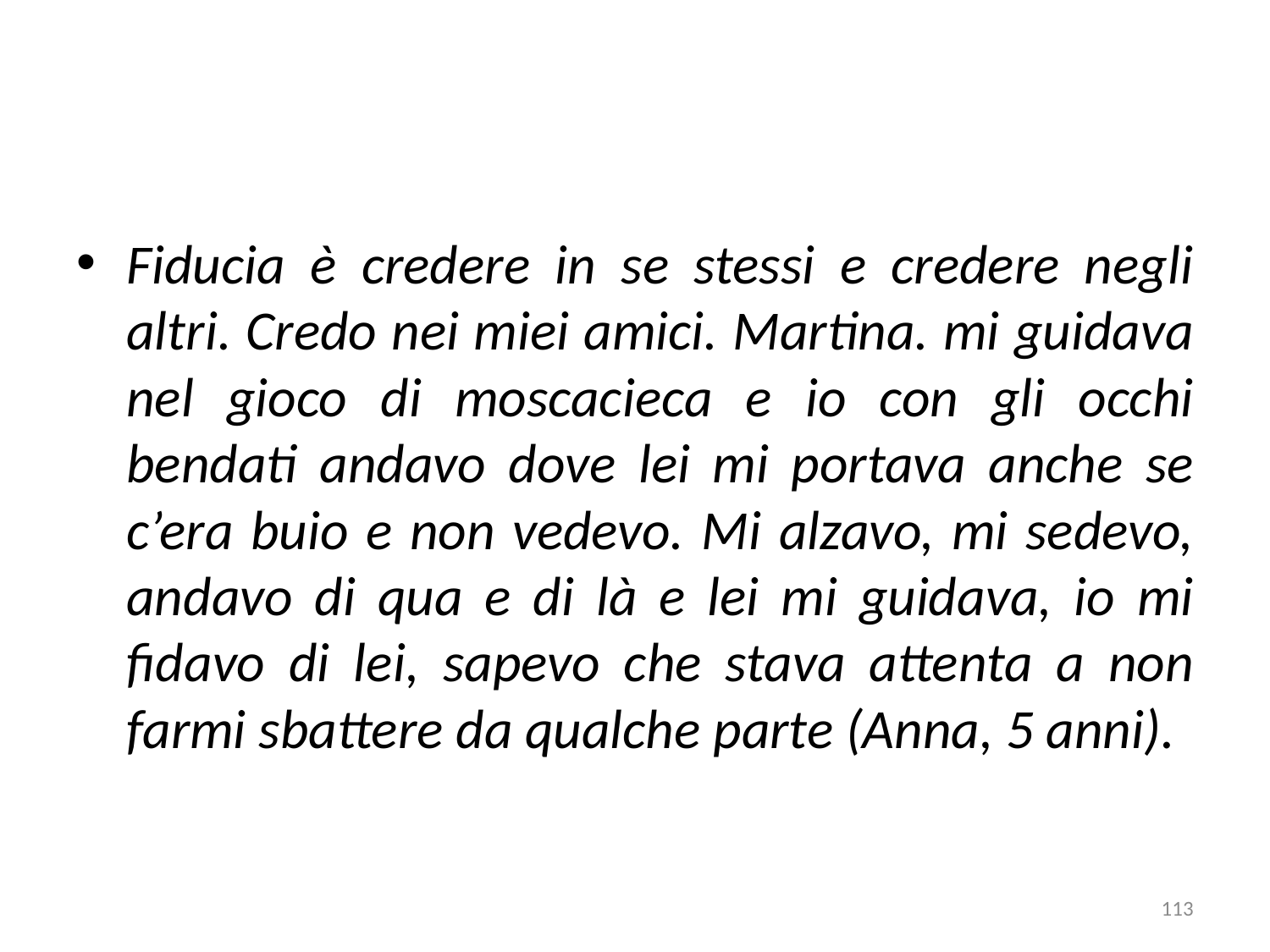

Fiducia è credere in se stessi e credere negli altri. Credo nei miei amici. Martina. mi guidava nel gioco di moscacieca e io con gli occhi bendati andavo dove lei mi portava anche se c’era buio e non vedevo. Mi alzavo, mi sedevo, andavo di qua e di là e lei mi guidava, io mi fidavo di lei, sapevo che stava attenta a non farmi sbattere da qualche parte (Anna, 5 anni).

113